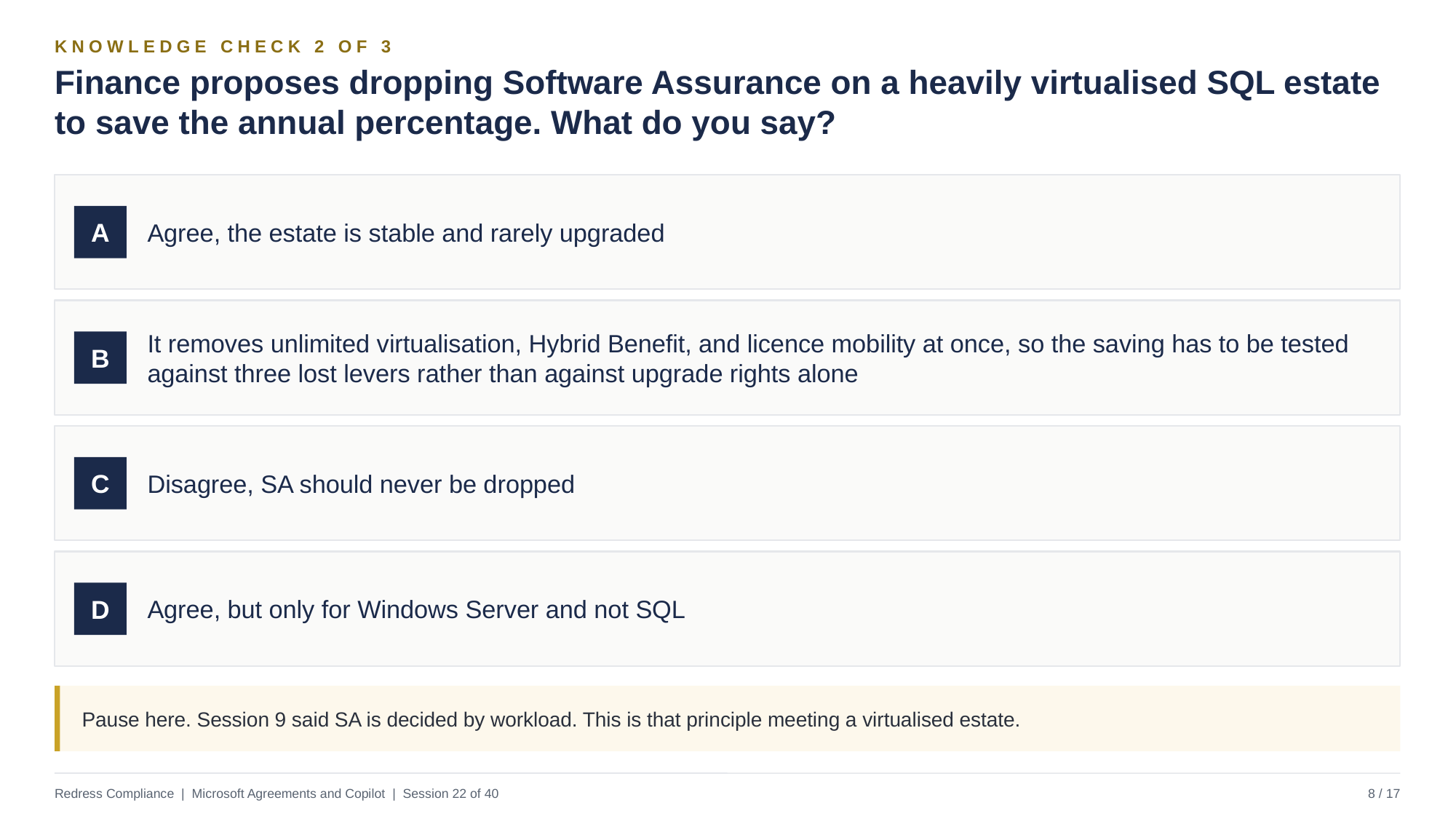

KNOWLEDGE CHECK 2 OF 3
Finance proposes dropping Software Assurance on a heavily virtualised SQL estate to save the annual percentage. What do you say?

Agree, the estate is stable and rarely upgraded

A

It removes unlimited virtualisation, Hybrid Benefit, and licence mobility at once, so the saving has to be tested against three lost levers rather than against upgrade rights alone

B

Disagree, SA should never be dropped

C

Agree, but only for Windows Server and not SQL

D

Pause here. Session 9 said SA is decided by workload. This is that principle meeting a virtualised estate.

Redress Compliance  |  Microsoft Agreements and Copilot  |  Session 22 of 40
8 / 17